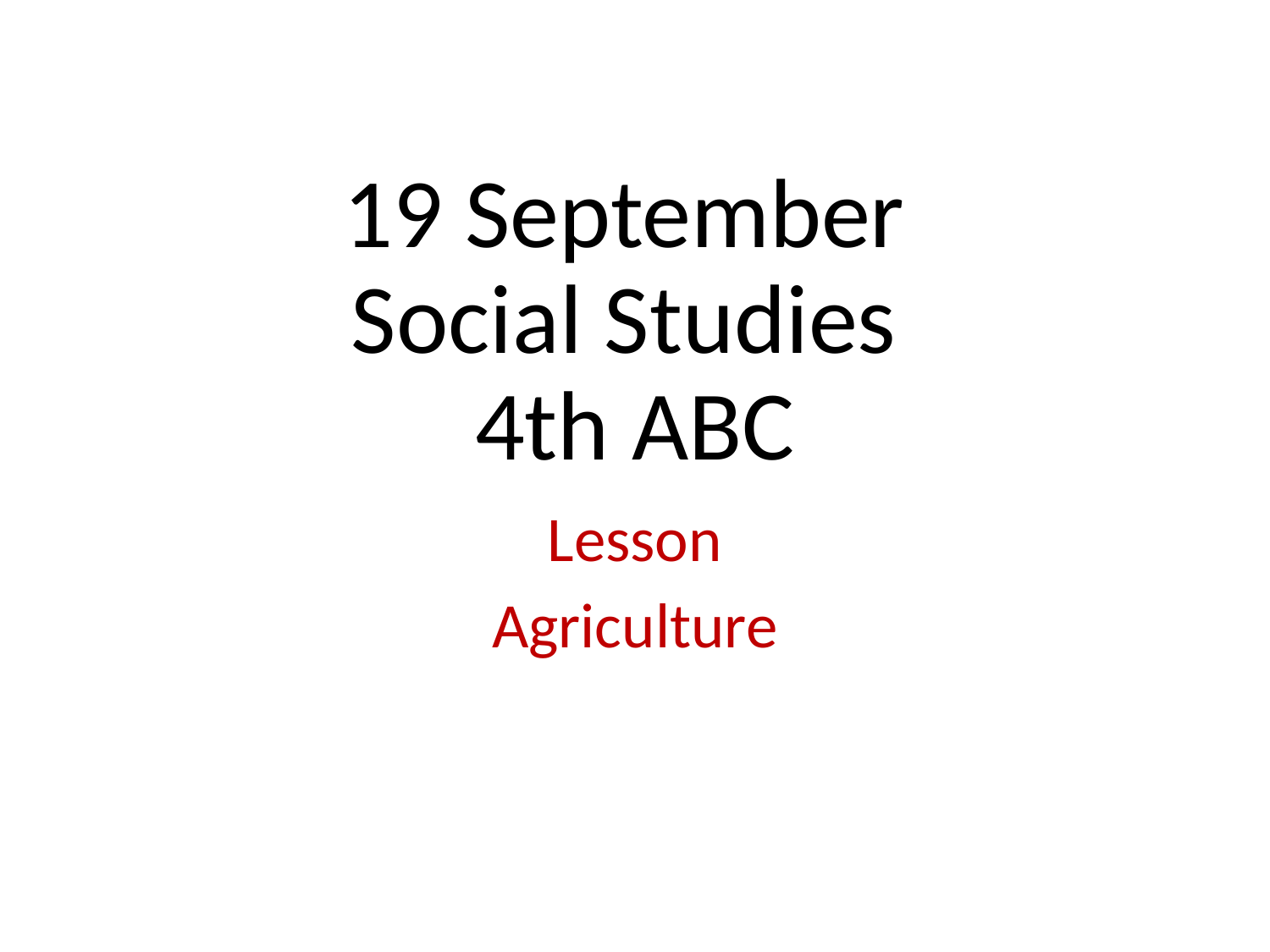

# 19 September Social Studies 4th ABC
Lesson
Agriculture